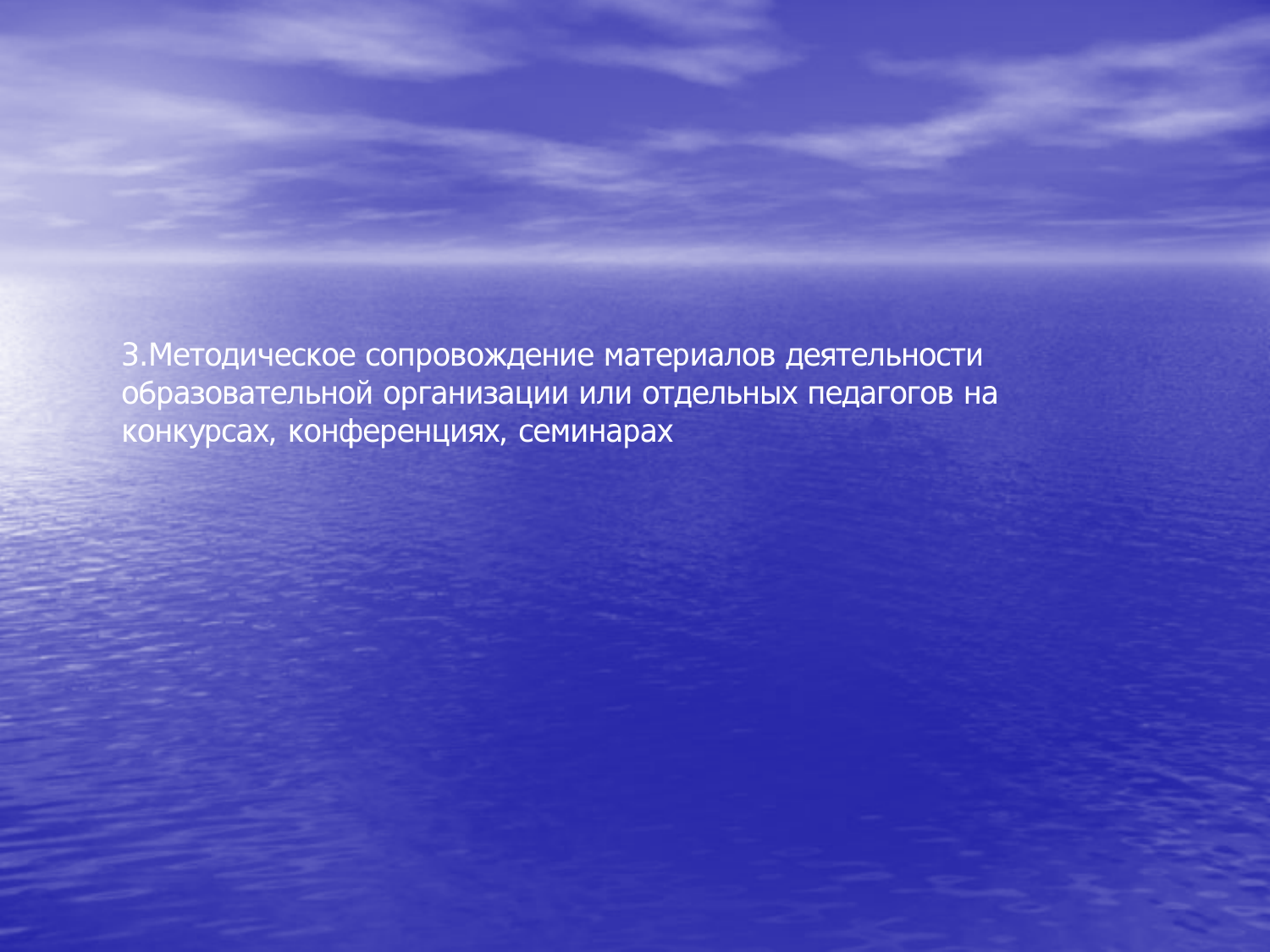

3.Методическое сопровождение материалов деятельности образовательной организации или отдельных педагогов на конкурсах, конференциях, семинарах